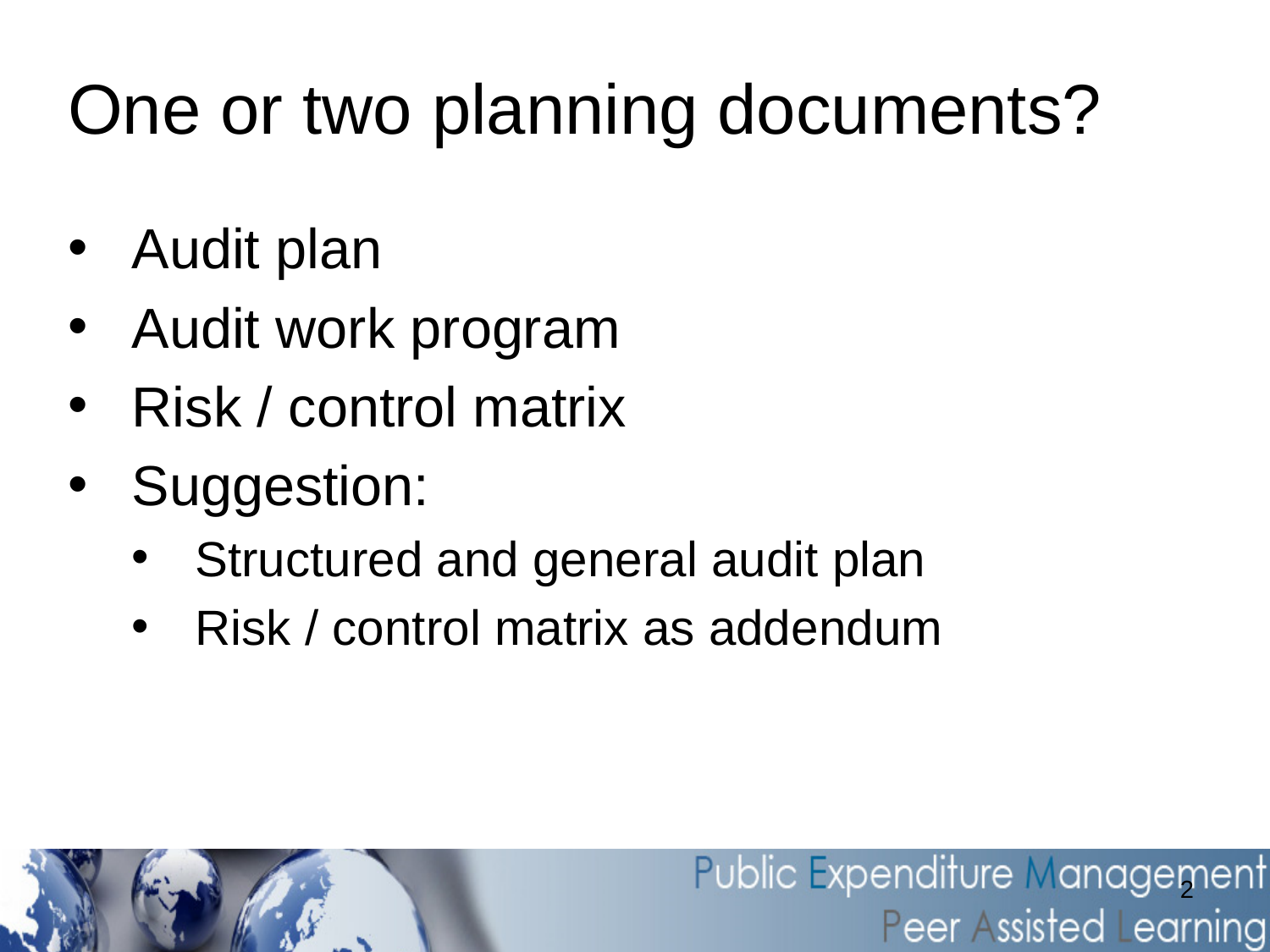

# One or two planning documents?
Audit plan
Audit work program
Risk / control matrix
Suggestion:
Structured and general audit plan
Risk / control matrix as addendum
2